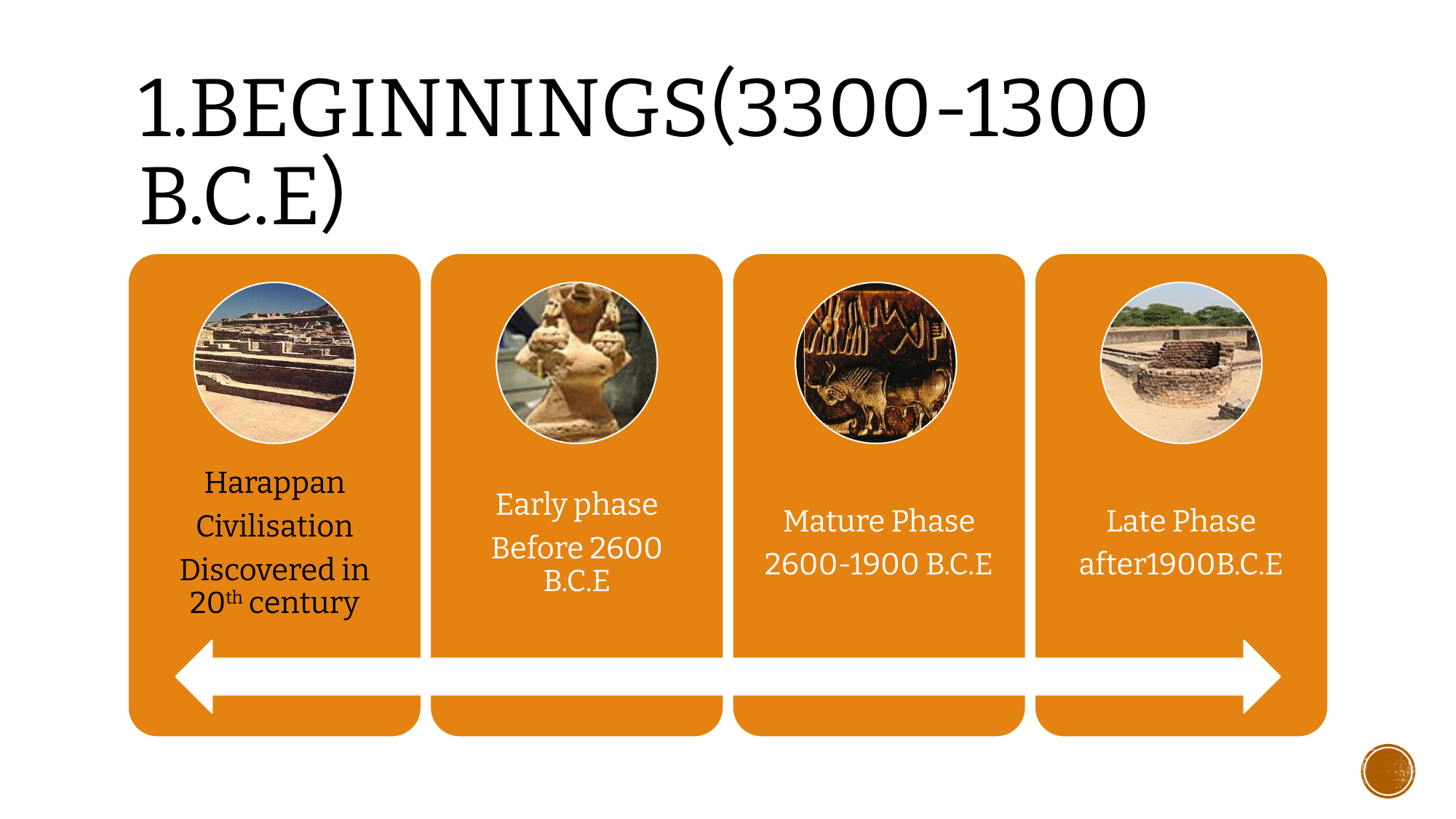

# 1.Beginnings(3300-1300 B.C.E)
Harappan
Civilisation
Discovered in 20th century
Early phase
Before 2600 B.C.E
Mature Phase
2600-1900 B.C.E
Late Phase
after1900B.C.E